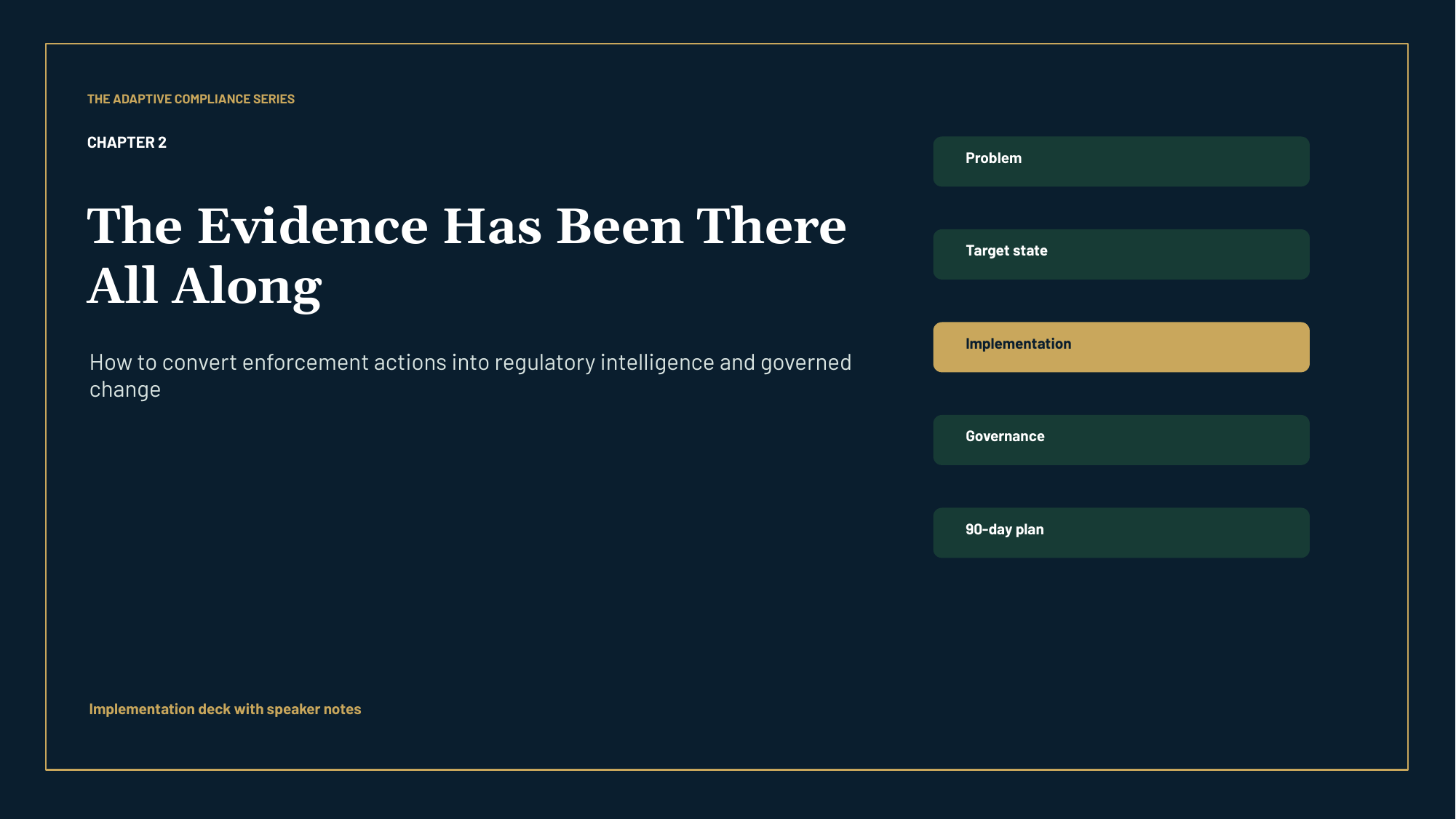

THE ADAPTIVE COMPLIANCE SERIES
CHAPTER 2

Problem
The Evidence Has Been There All Along

Target state

Implementation
How to convert enforcement actions into regulatory intelligence and governed change

Governance

90-day plan
Implementation deck with speaker notes